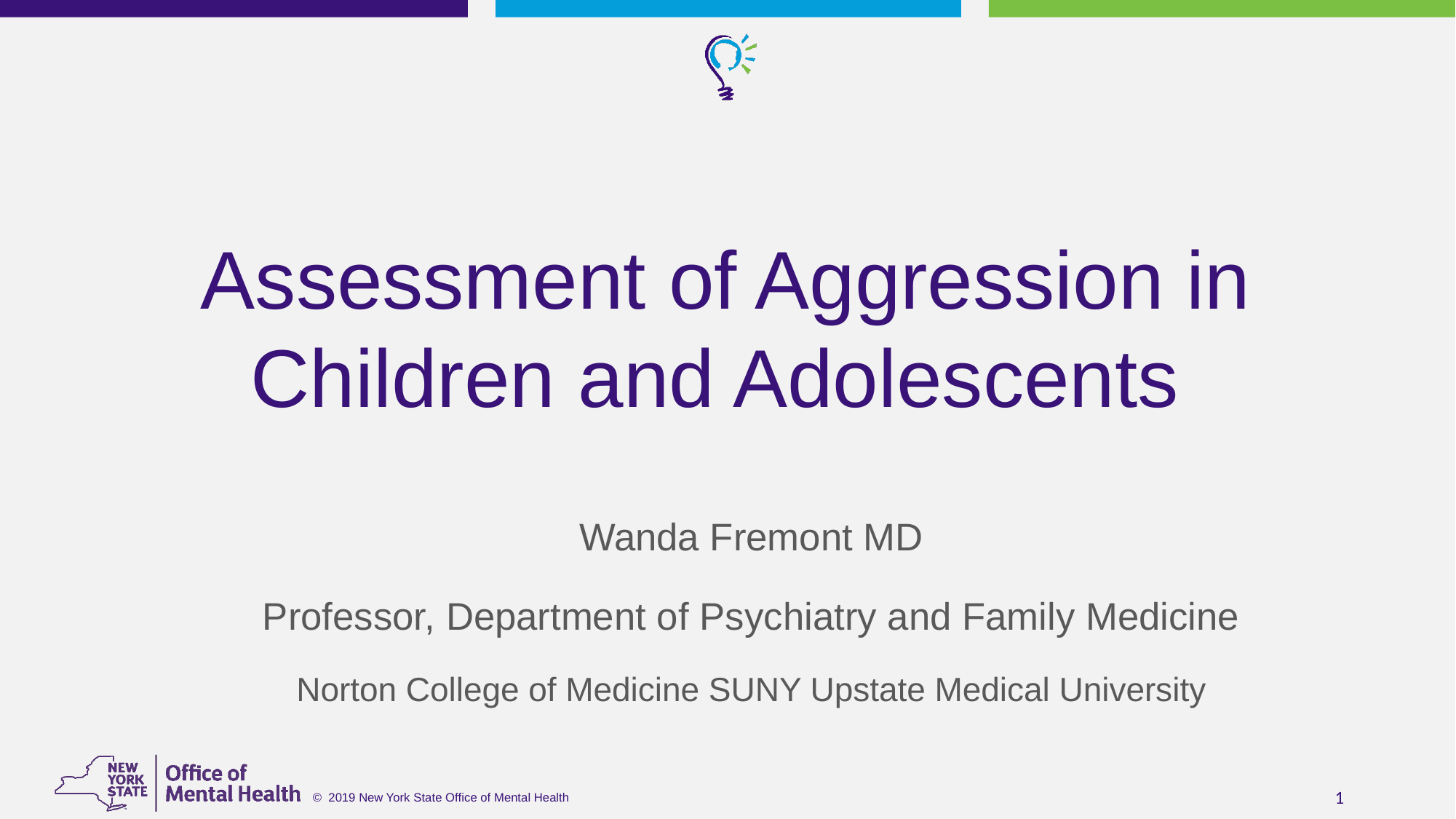

Assessment of Aggression in Children and Adolescents
Wanda Fremont MD
Professor, Department of Psychiatry and Family Medicine
Norton College of Medicine SUNY Upstate Medical University